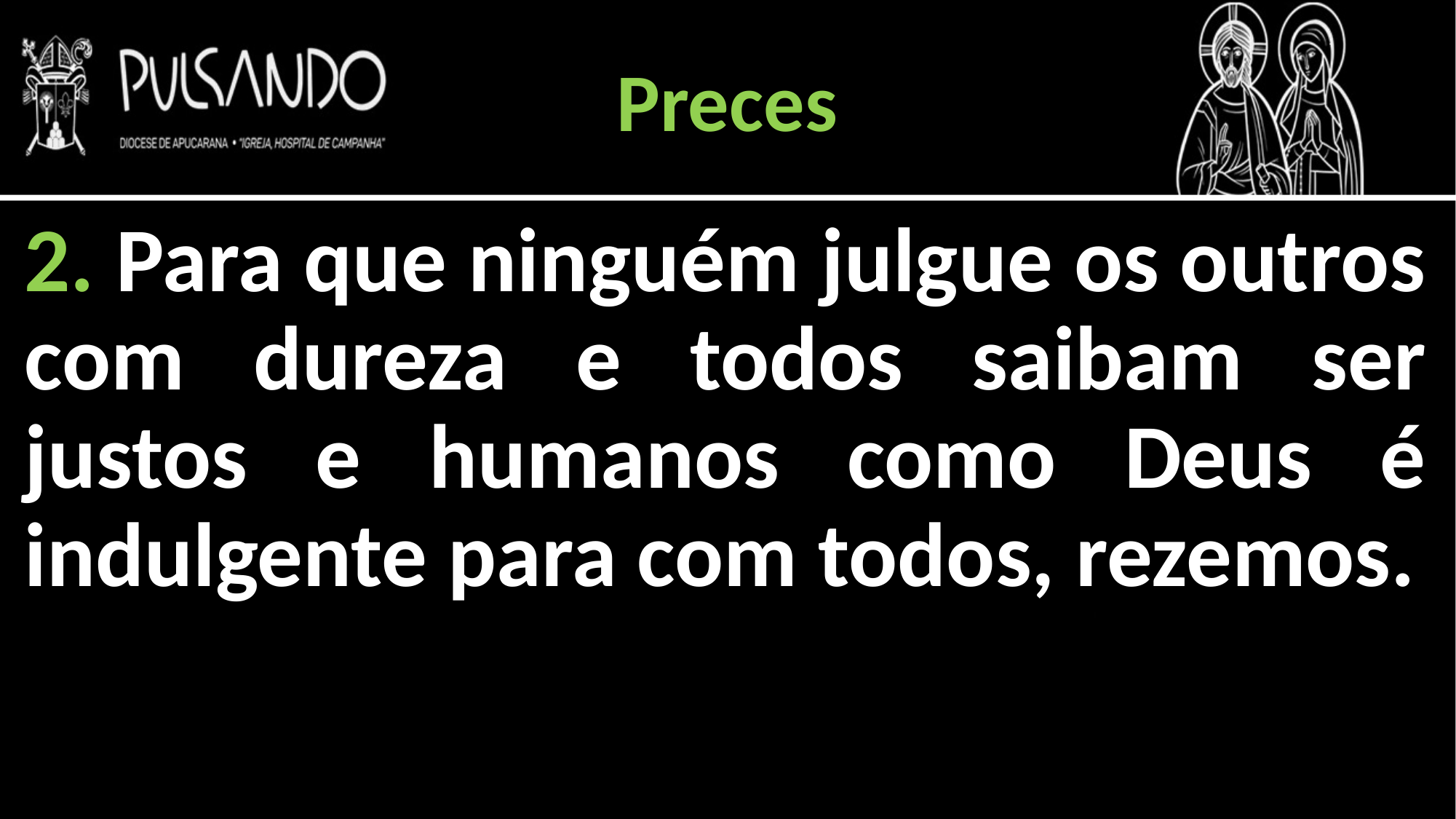

Preces
2. Para que ninguém julgue os outros com dureza e todos saibam ser justos e humanos como Deus é indulgente para com todos, rezemos.